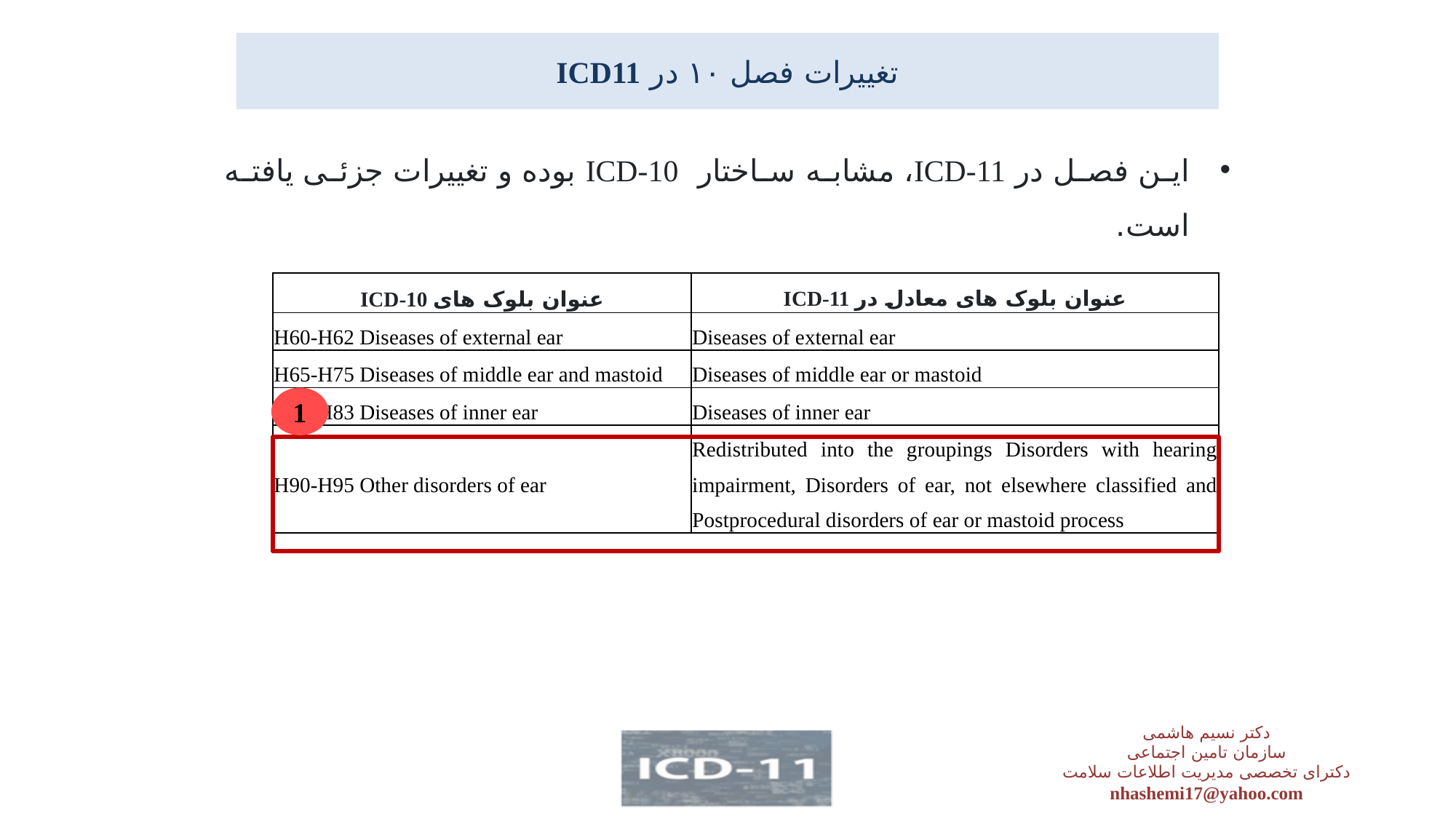

# تغییرات فصل ۱۰ در ICD11
این فصل در ICD-11، مشابه ساختار  ICD-10 بوده و تغییرات جزئی یافته است.
| ICD-10 عنوان بلوک های | ICD-11 عنوان بلوک های معادل در |
| --- | --- |
| H60-H62 Diseases of external ear | Diseases of external ear |
| H65-H75 Diseases of middle ear and mastoid | Diseases of middle ear or mastoid |
| H80-H83 Diseases of inner ear | Diseases of inner ear |
| H90-H95 Other disorders of ear | Redistributed into the groupings Disorders with hearing impairment, Disorders of ear, not elsewhere classified and Postprocedural disorders of ear or mastoid process |
1